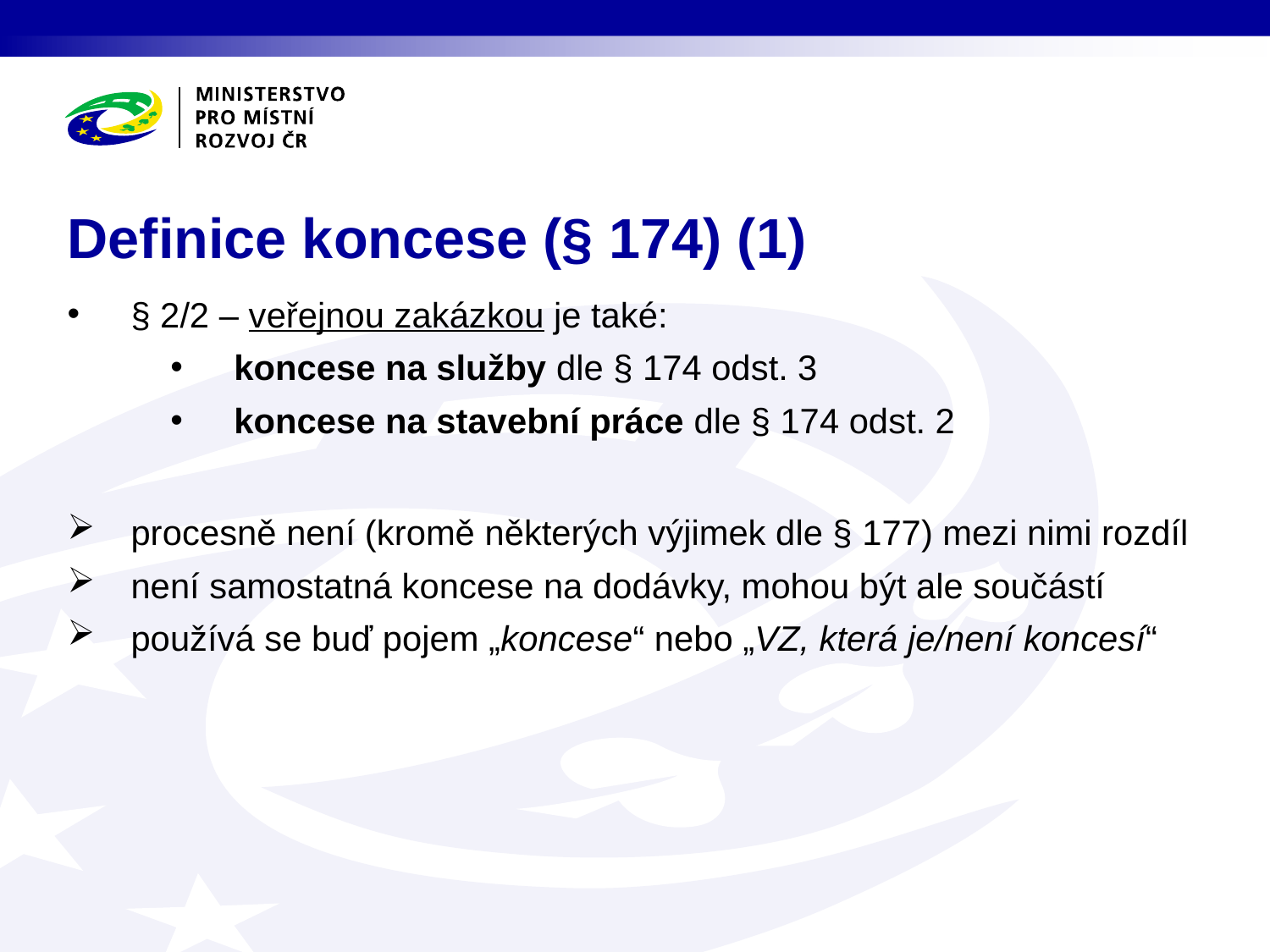

# Definice koncese (§ 174) (1)
§ 2/2 – veřejnou zakázkou je také:
koncese na služby dle § 174 odst. 3
koncese na stavební práce dle § 174 odst. 2

procesně není (kromě některých výjimek dle § 177) mezi nimi rozdíl
není samostatná koncese na dodávky, mohou být ale součástí
používá se buď pojem „koncese“ nebo „VZ, která je/není koncesí“